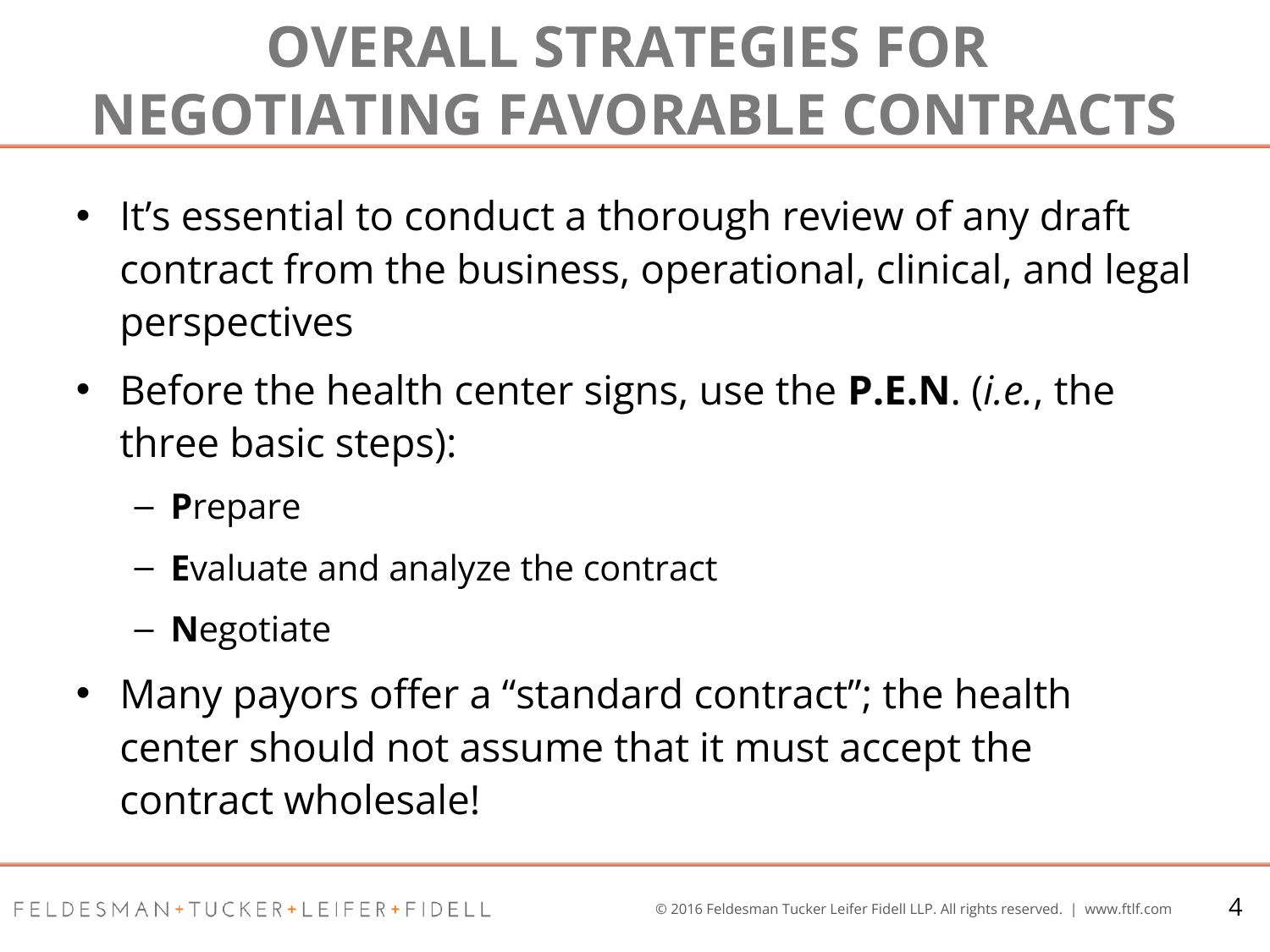

# OVERALL Strategies for negotiating favorable contracts
It’s essential to conduct a thorough review of any draft contract from the business, operational, clinical, and legal perspectives
Before the health center signs, use the P.E.N. (i.e., the three basic steps):
Prepare
Evaluate and analyze the contract
Negotiate
Many payors offer a “standard contract”; the health center should not assume that it must accept the contract wholesale!
4